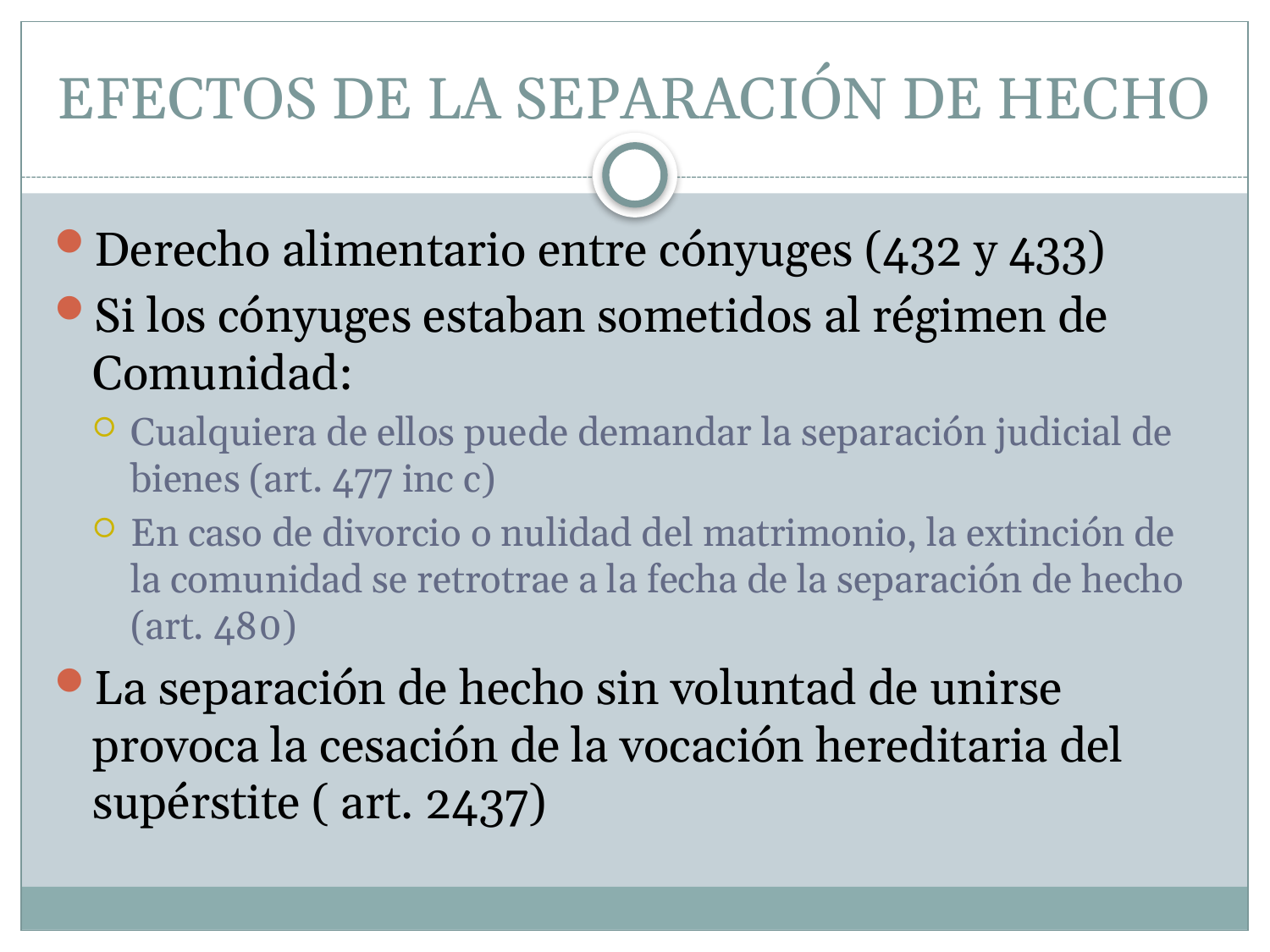

# EFECTOS DE LA SEPARACIÓN DE HECHO
Derecho alimentario entre cónyuges (432 y 433)
Si los cónyuges estaban sometidos al régimen de Comunidad:
Cualquiera de ellos puede demandar la separación judicial de bienes (art. 477 inc c)
En caso de divorcio o nulidad del matrimonio, la extinción de la comunidad se retrotrae a la fecha de la separación de hecho (art. 480)
La separación de hecho sin voluntad de unirse provoca la cesación de la vocación hereditaria del supérstite ( art. 2437)